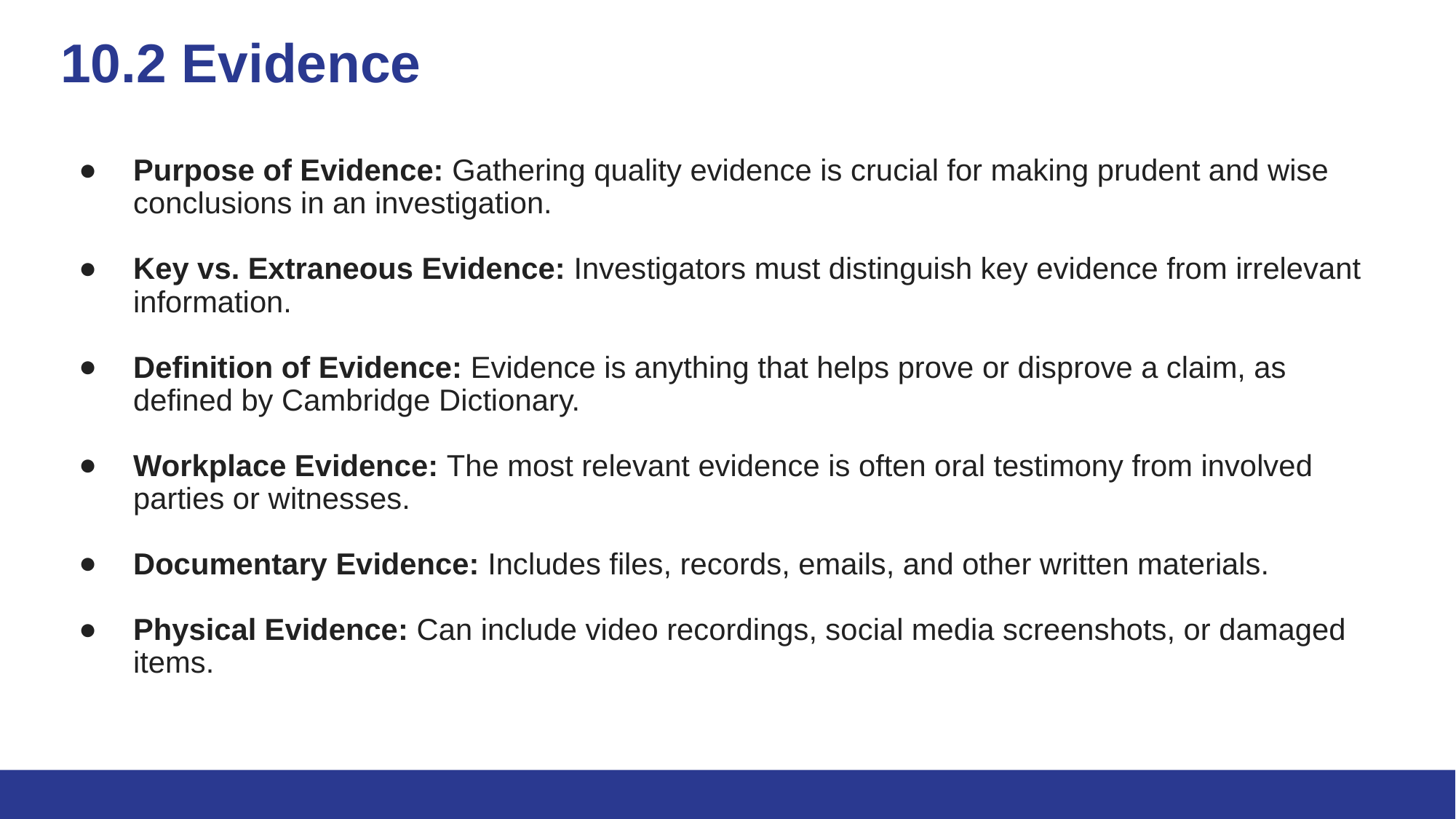

# 10.2 Evidence
Purpose of Evidence: Gathering quality evidence is crucial for making prudent and wise conclusions in an investigation.

Key vs. Extraneous Evidence: Investigators must distinguish key evidence from irrelevant information.

Definition of Evidence: Evidence is anything that helps prove or disprove a claim, as defined by Cambridge Dictionary.

Workplace Evidence: The most relevant evidence is often oral testimony from involved parties or witnesses.

Documentary Evidence: Includes files, records, emails, and other written materials.

Physical Evidence: Can include video recordings, social media screenshots, or damaged items.